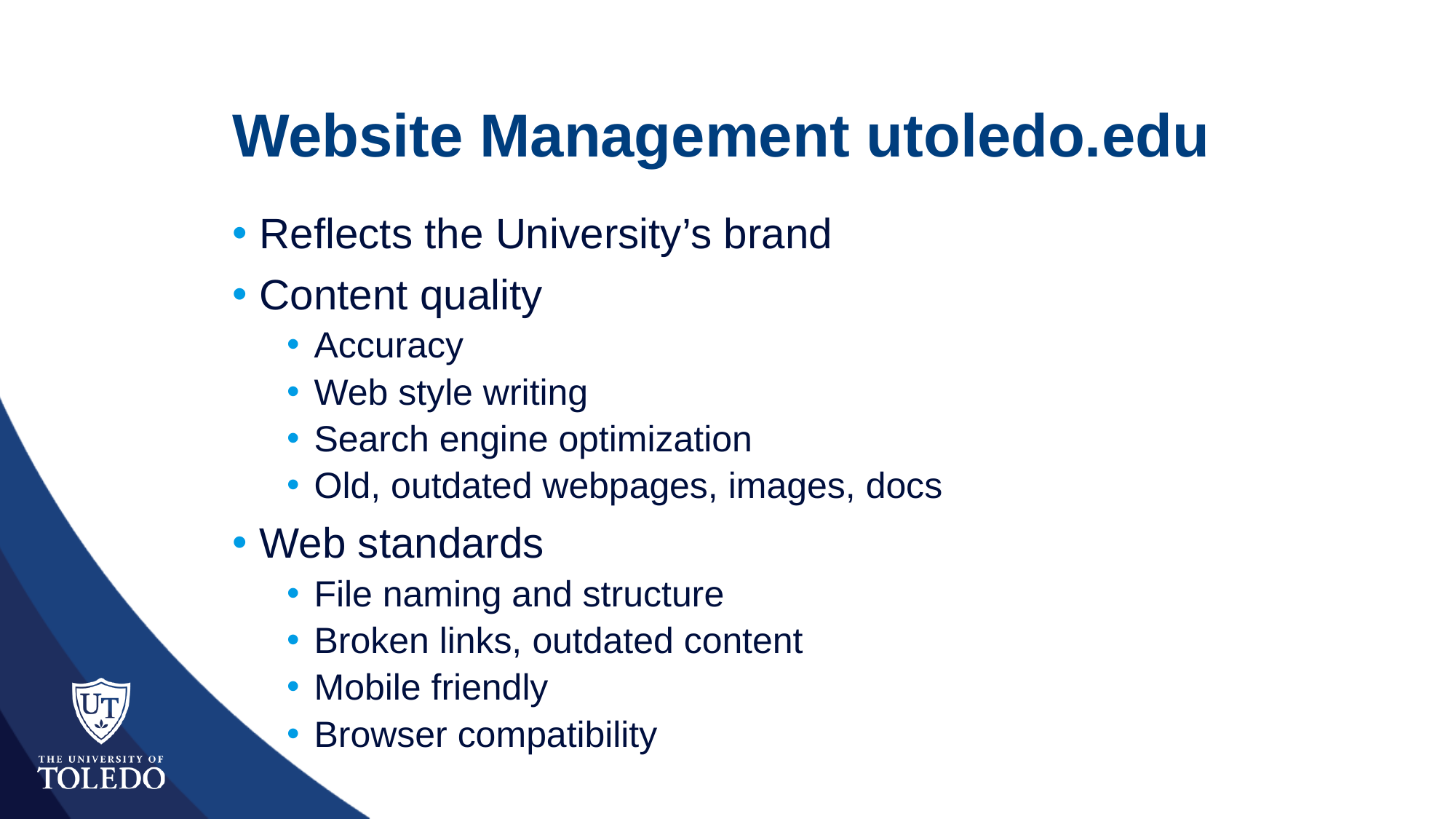

# Website Management utoledo.edu
Reflects the University’s brand
Content quality
Accuracy
Web style writing
Search engine optimization
Old, outdated webpages, images, docs
Web standards
File naming and structure
Broken links, outdated content
Mobile friendly
Browser compatibility